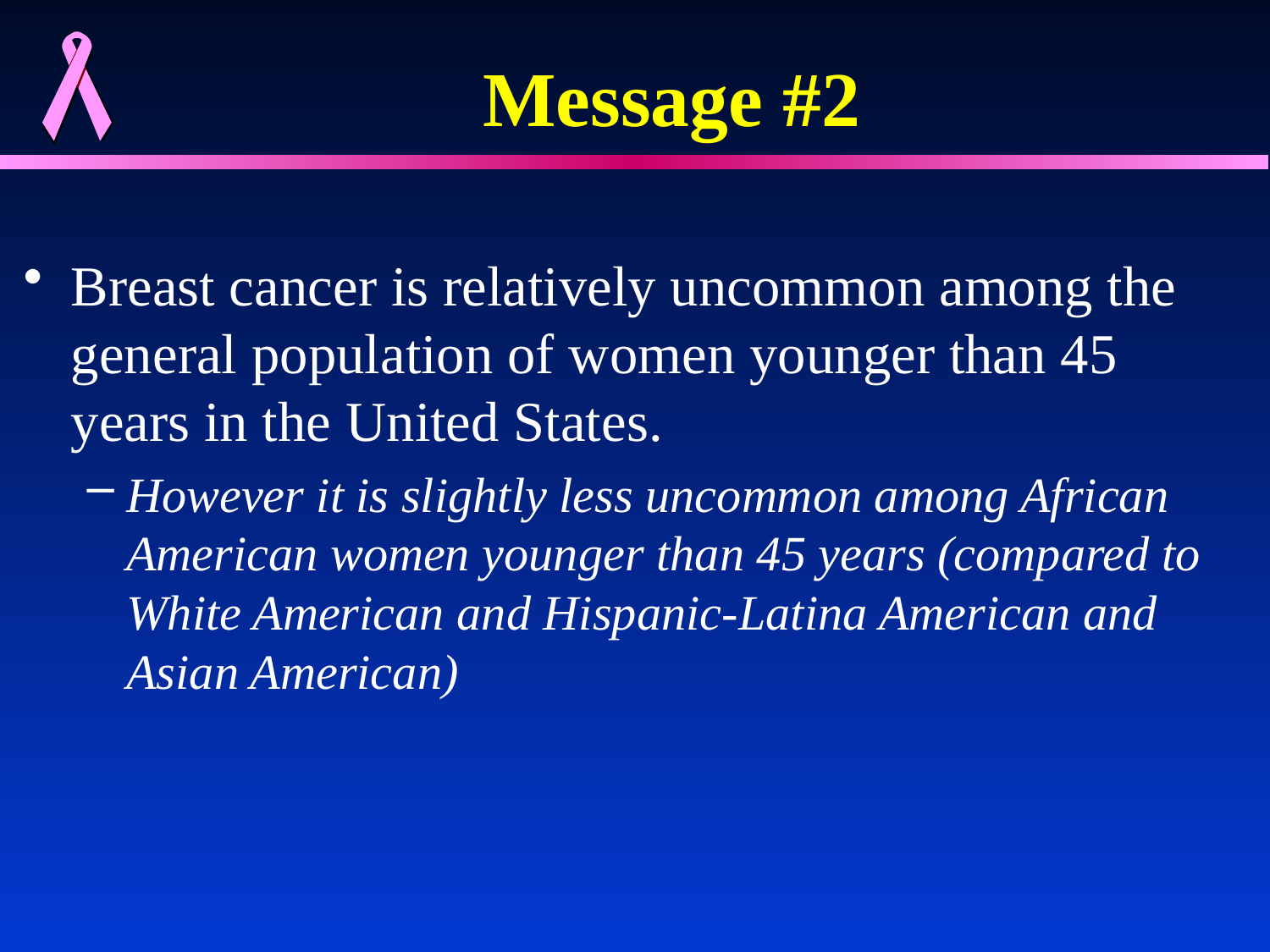

# Message #2
Breast cancer is relatively uncommon among the general population of women younger than 45 years in the United States.
However it is slightly less uncommon among African American women younger than 45 years (compared to White American and Hispanic-Latina American and Asian American)